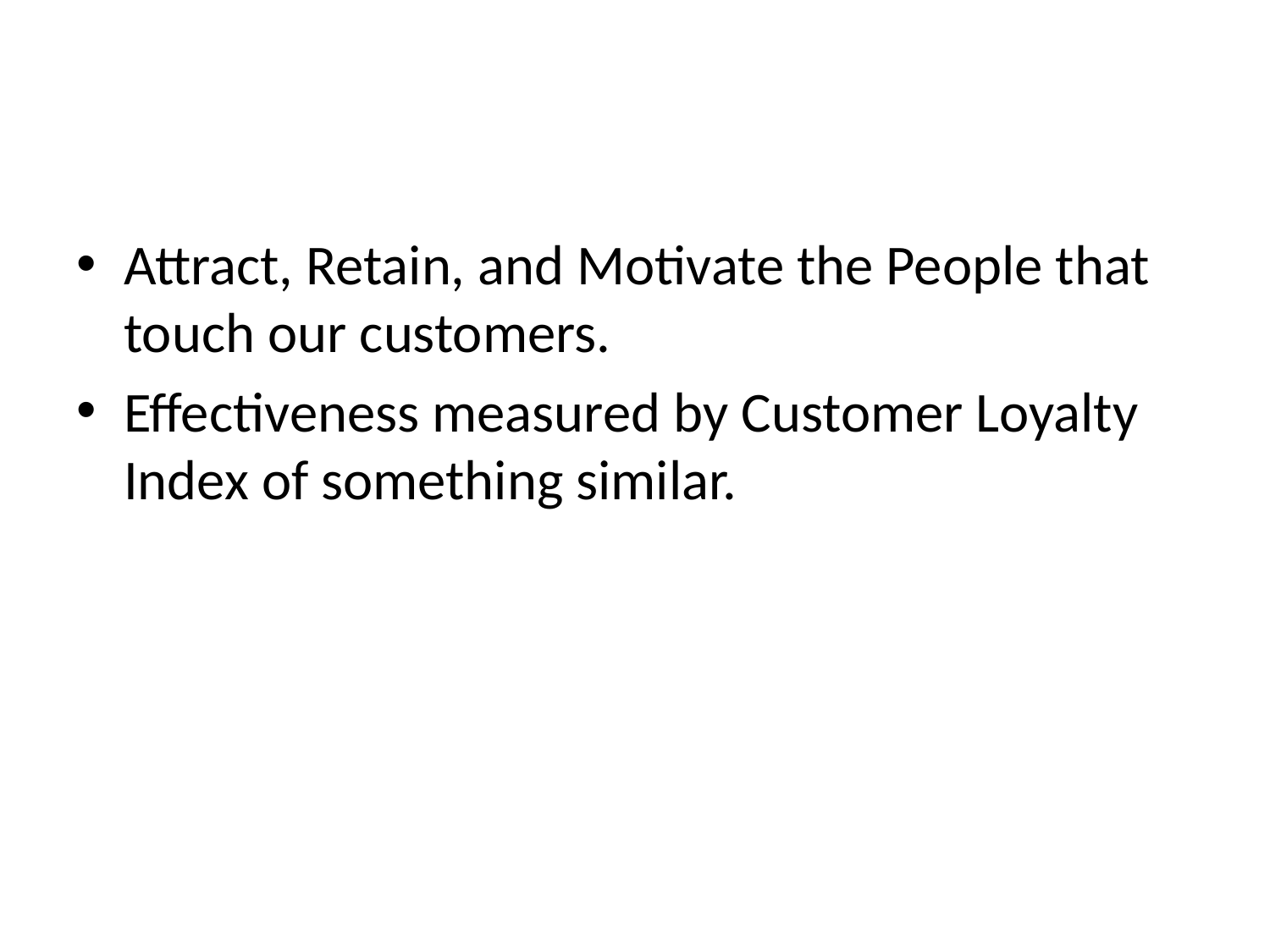

#
Attract, Retain, and Motivate the People that touch our customers.
Effectiveness measured by Customer Loyalty Index of something similar.